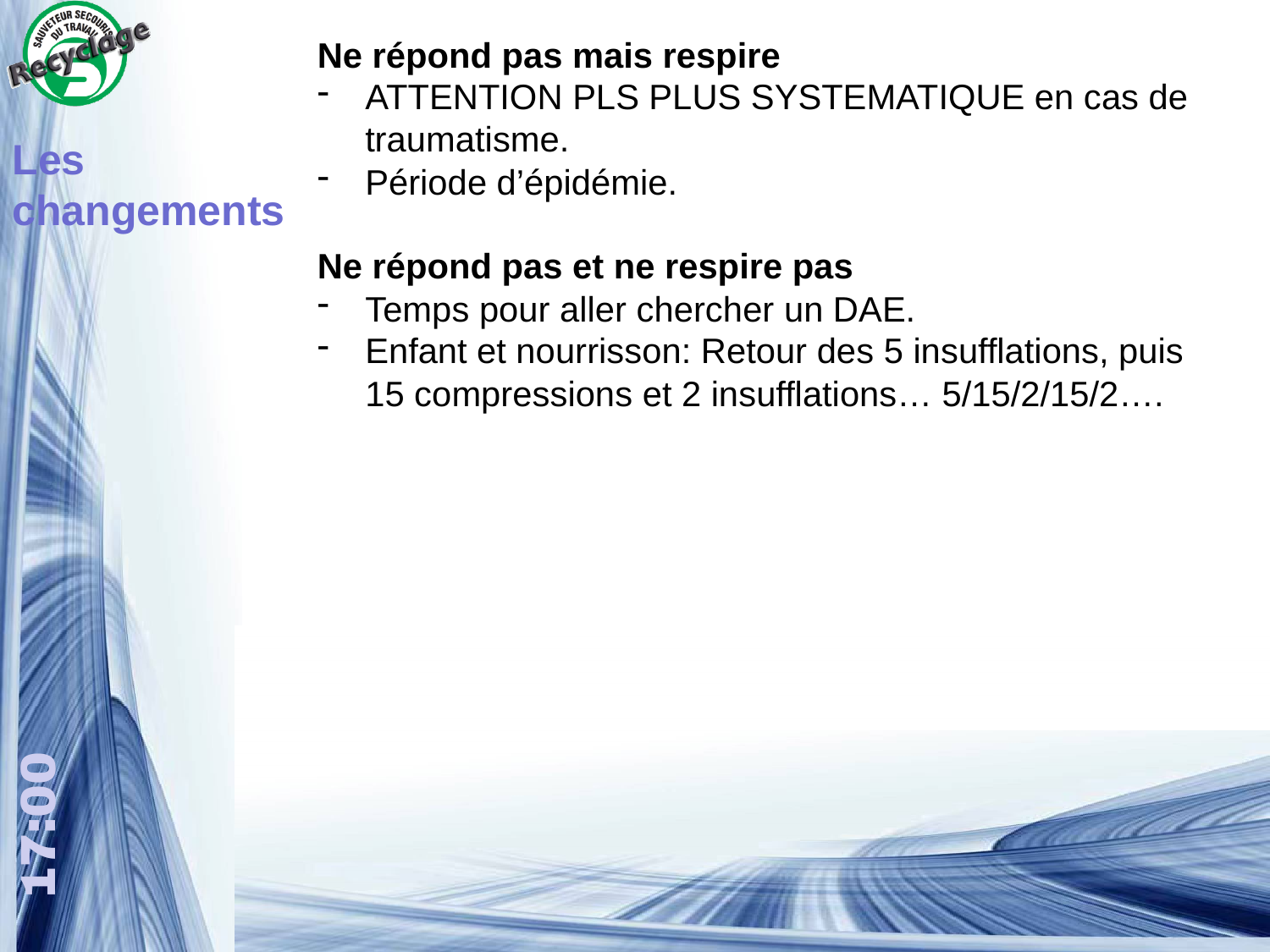

Ne répond pas mais respire
ATTENTION PLS PLUS SYSTEMATIQUE en cas de traumatisme.
Période d’épidémie.

Ne répond pas et ne respire pas
Temps pour aller chercher un DAE.
Enfant et nourrisson: Retour des 5 insufflations, puis 15 compressions et 2 insufflations… 5/15/2/15/2….

Les changements